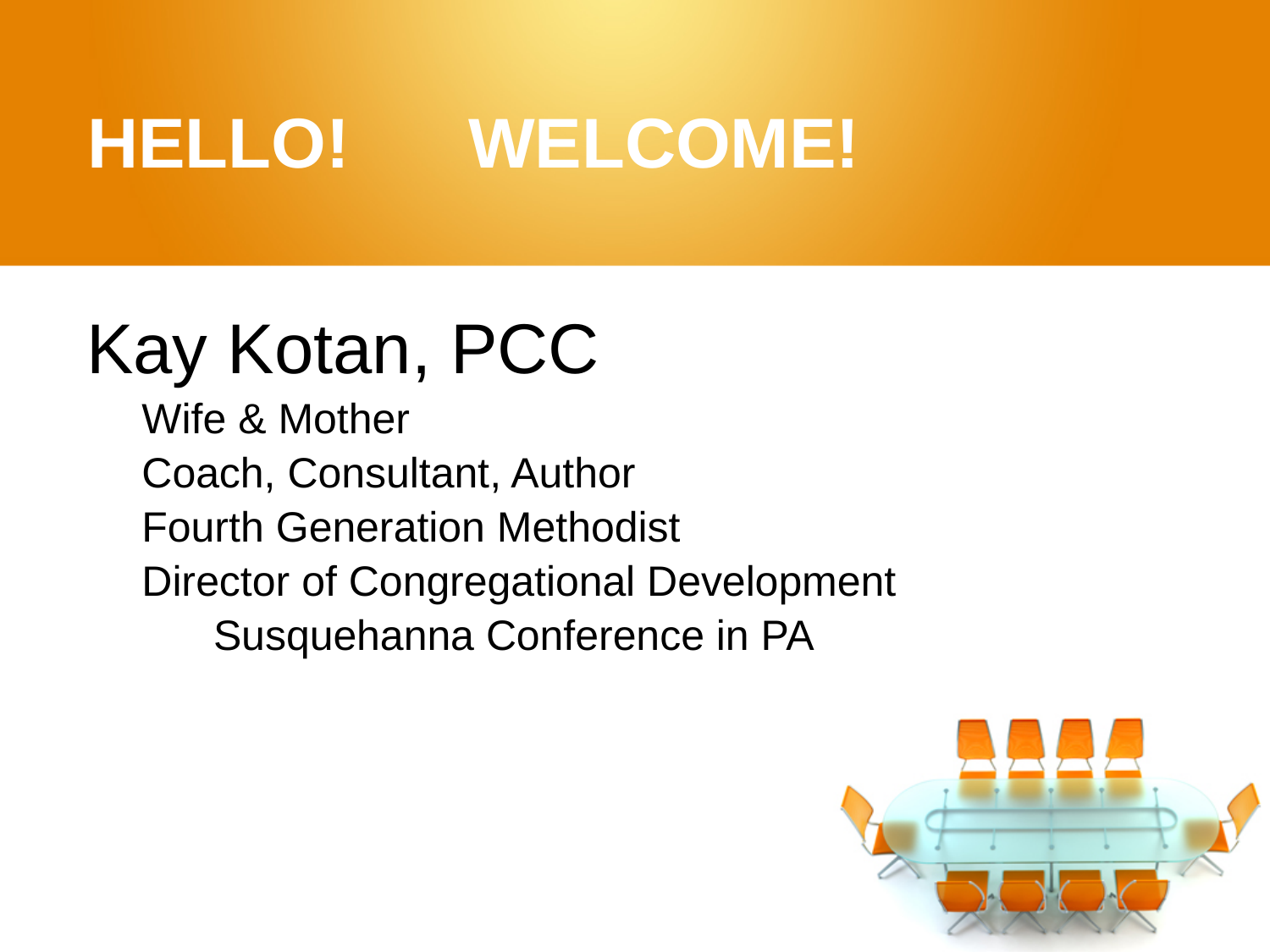

# HELLO!	WELCOME!
Kay Kotan, PCC
Wife & Mother
Coach, Consultant, Author
Fourth Generation Methodist
Director of Congregational Development
	Susquehanna Conference in PA